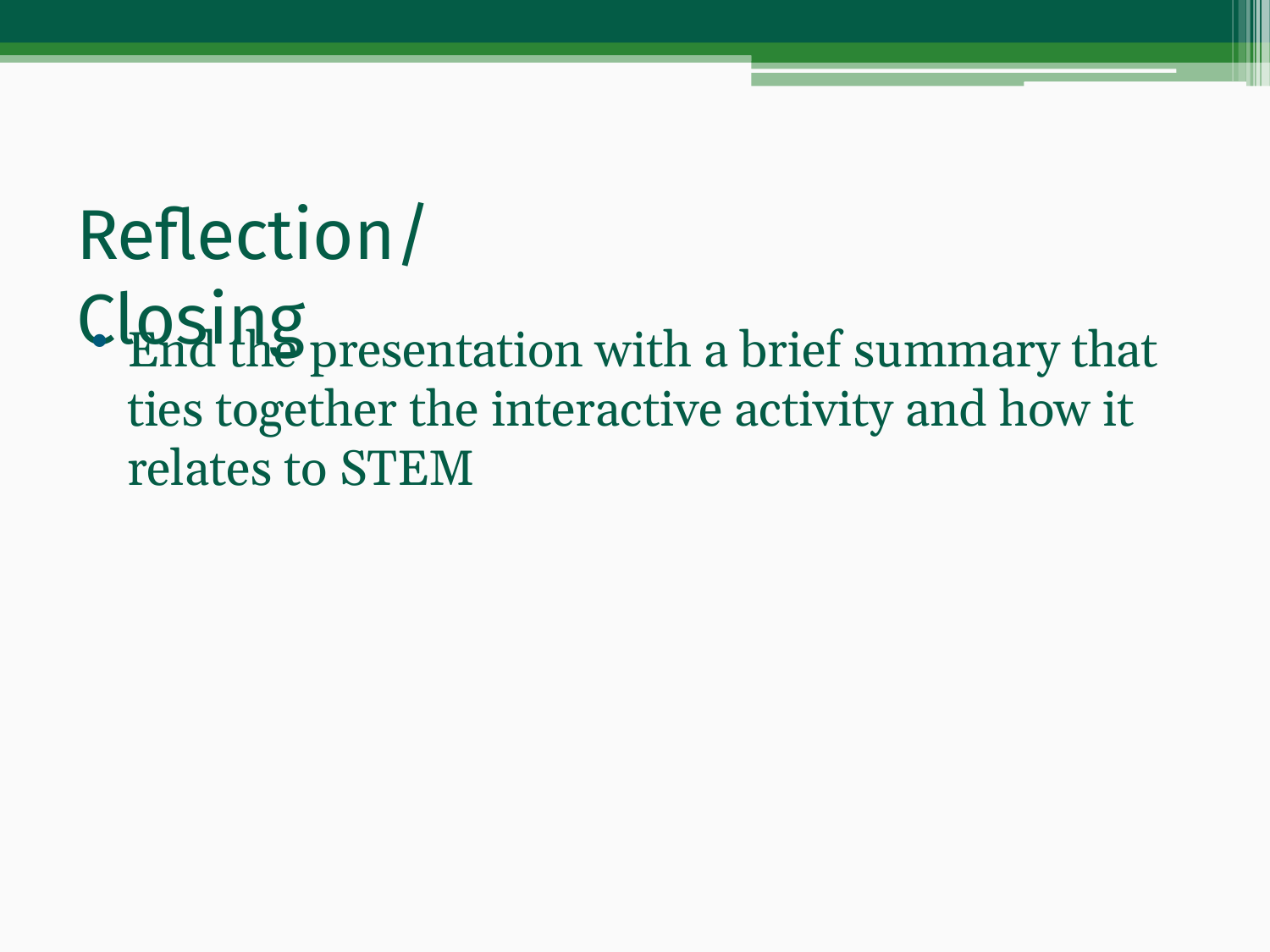

# Reflection/Closing
End the presentation with a brief summary that ties together the interactive activity and how it relates to STEM